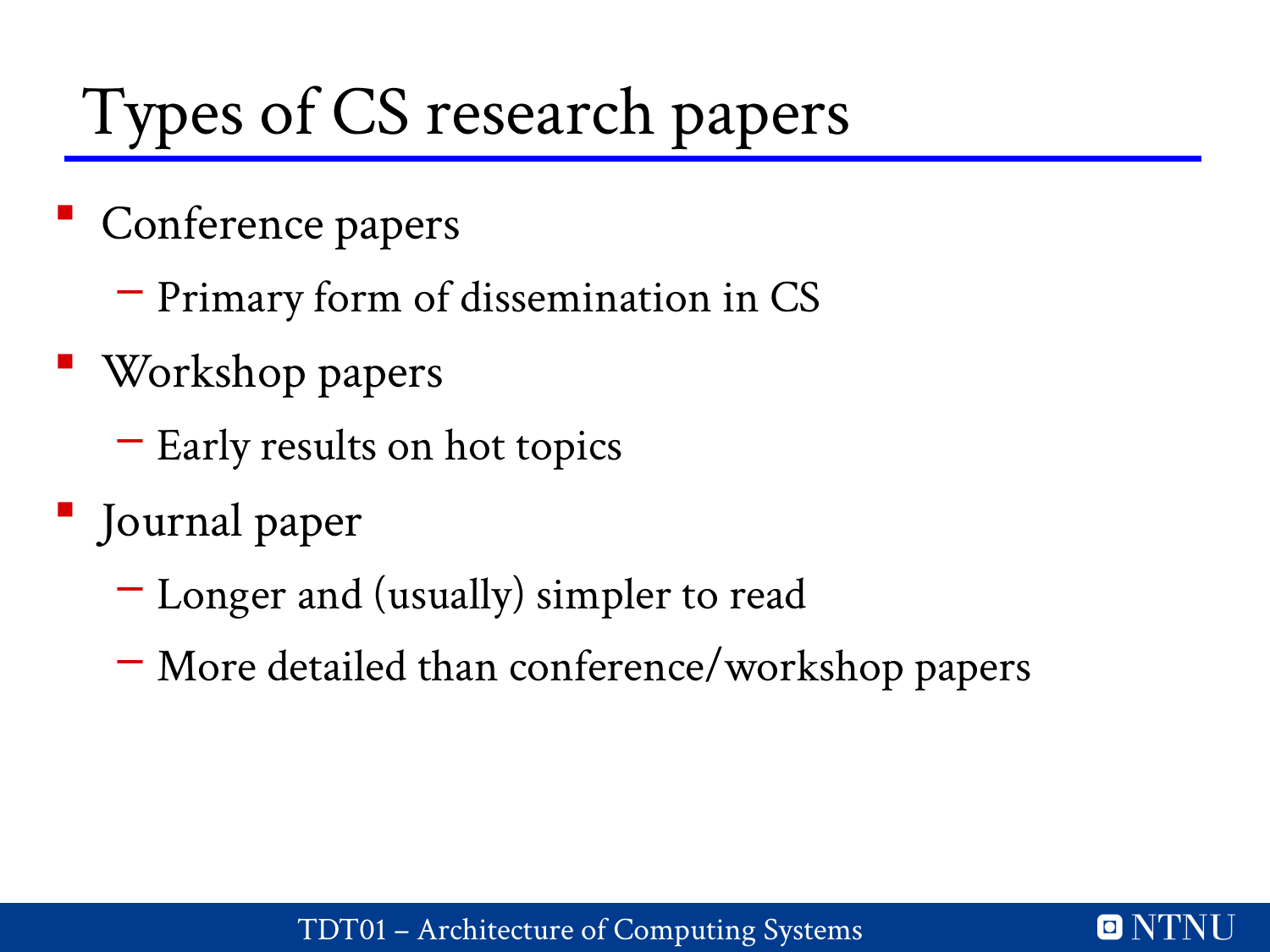

Types of CS research papers
Conference papers
Primary form of dissemination in CS
Workshop papers
Early results on hot topics
Journal paper
Longer and (usually) simpler to read
More detailed than conference/workshop papers